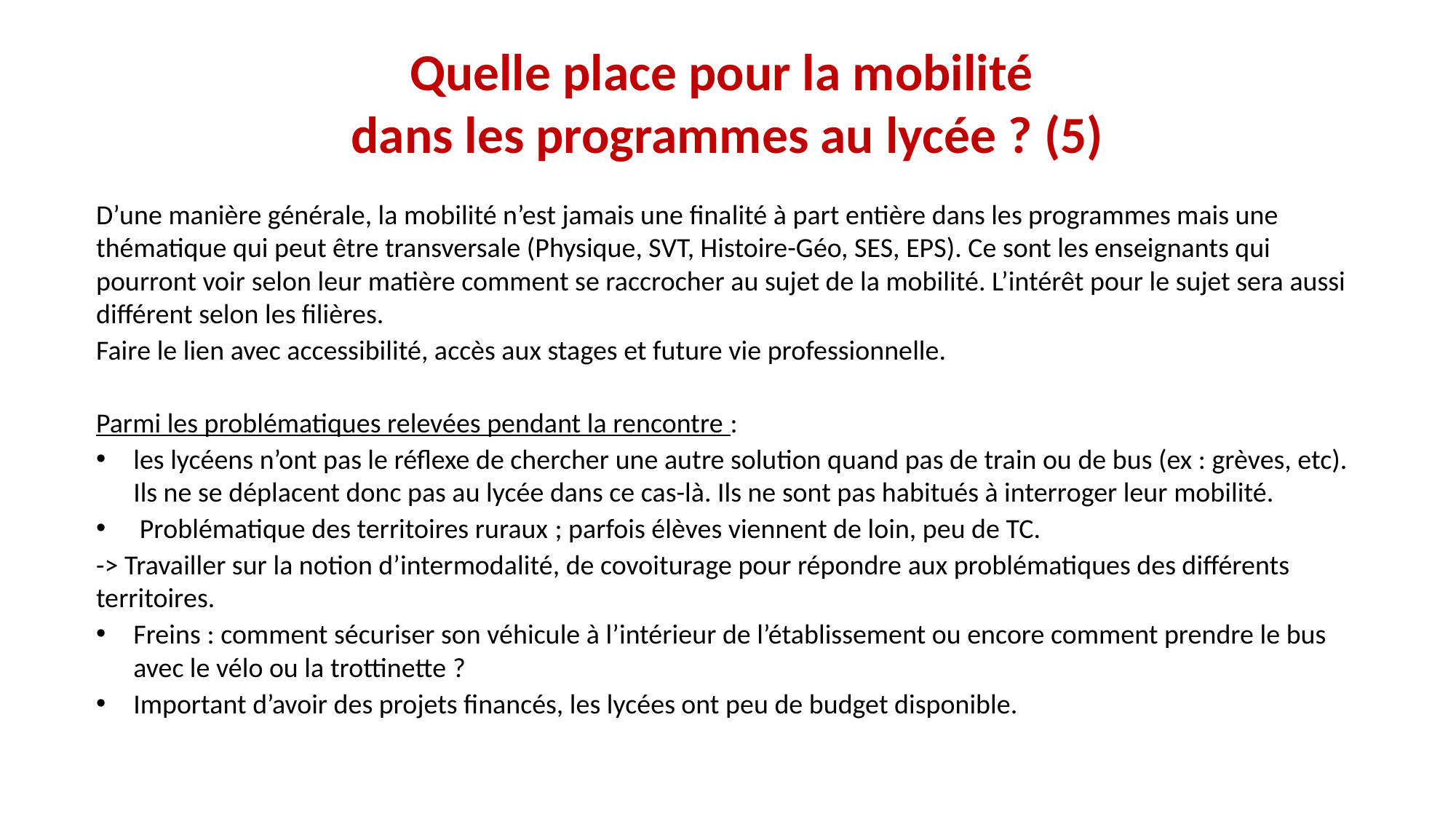

# Quelle place pour la mobilité dans les programmes au lycée ? (5)
D’une manière générale, la mobilité n’est jamais une finalité à part entière dans les programmes mais une thématique qui peut être transversale (Physique, SVT, Histoire-Géo, SES, EPS). Ce sont les enseignants qui pourront voir selon leur matière comment se raccrocher au sujet de la mobilité. L’intérêt pour le sujet sera aussi différent selon les filières.
Faire le lien avec accessibilité, accès aux stages et future vie professionnelle.

Parmi les problématiques relevées pendant la rencontre :
les lycéens n’ont pas le réflexe de chercher une autre solution quand pas de train ou de bus (ex : grèves, etc). Ils ne se déplacent donc pas au lycée dans ce cas-là. Ils ne sont pas habitués à interroger leur mobilité.
 Problématique des territoires ruraux ; parfois élèves viennent de loin, peu de TC.
-> Travailler sur la notion d’intermodalité, de covoiturage pour répondre aux problématiques des différents territoires.
Freins : comment sécuriser son véhicule à l’intérieur de l’établissement ou encore comment prendre le bus avec le vélo ou la trottinette ?
Important d’avoir des projets financés, les lycées ont peu de budget disponible.